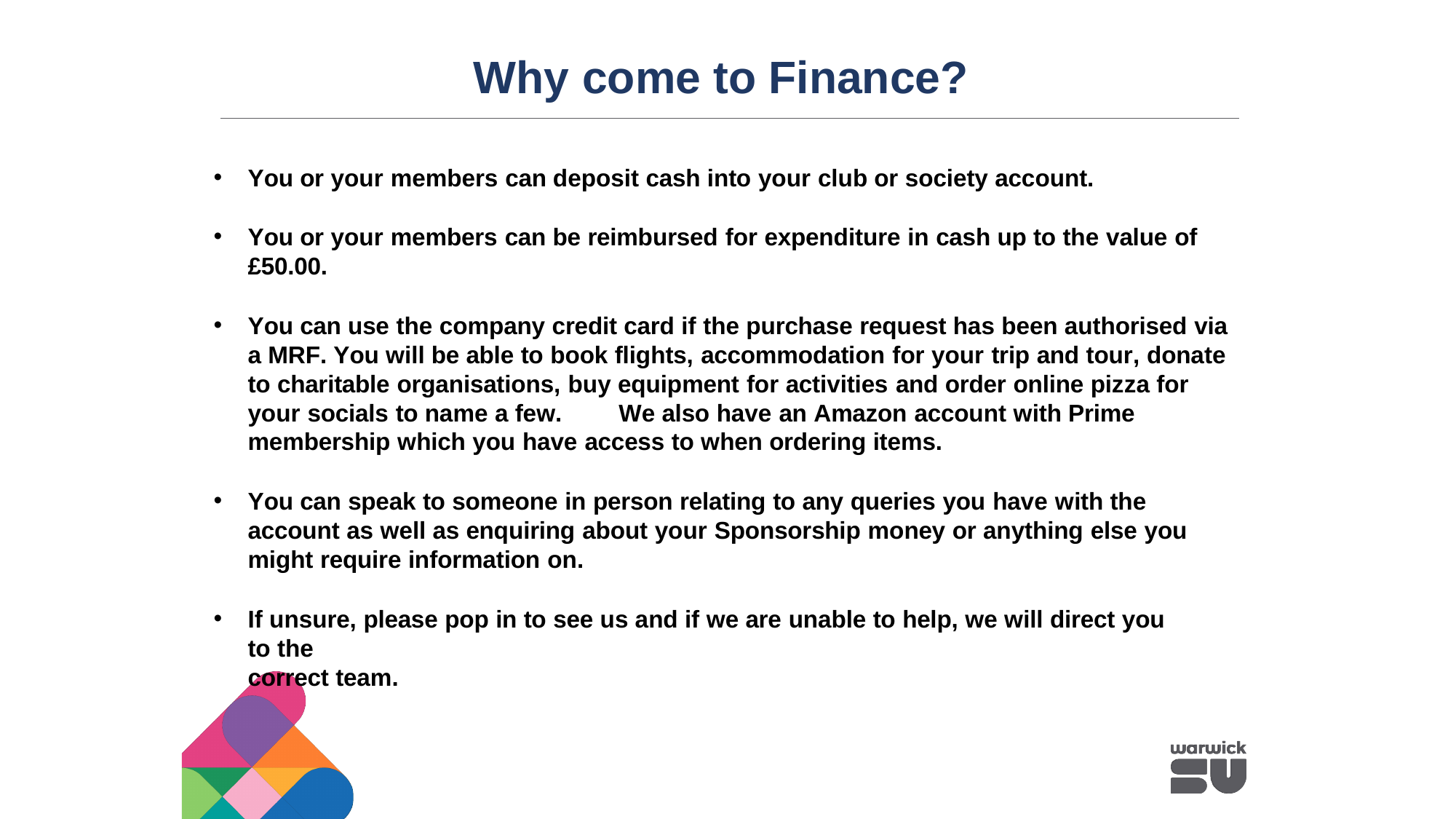

Why come to Finance?

You or your members can deposit cash into your club or society account.

You or your members can be reimbursed for expenditure in cash up to the value of
£50.00.

You can use the company credit card if the purchase request has been authorised via a MRF. You will be able to book flights, accommodation for your trip and tour, donate to charitable organisations, buy equipment for activities and order online pizza for your socials to name a few.	We also have an Amazon account with Prime membership which you have access to when ordering items.

You can speak to someone in person relating to any queries you have with the account as well as enquiring about your Sponsorship money or anything else you might require information on.

If unsure, please pop in to see us and if we are unable to help, we will direct you to the
correct team.